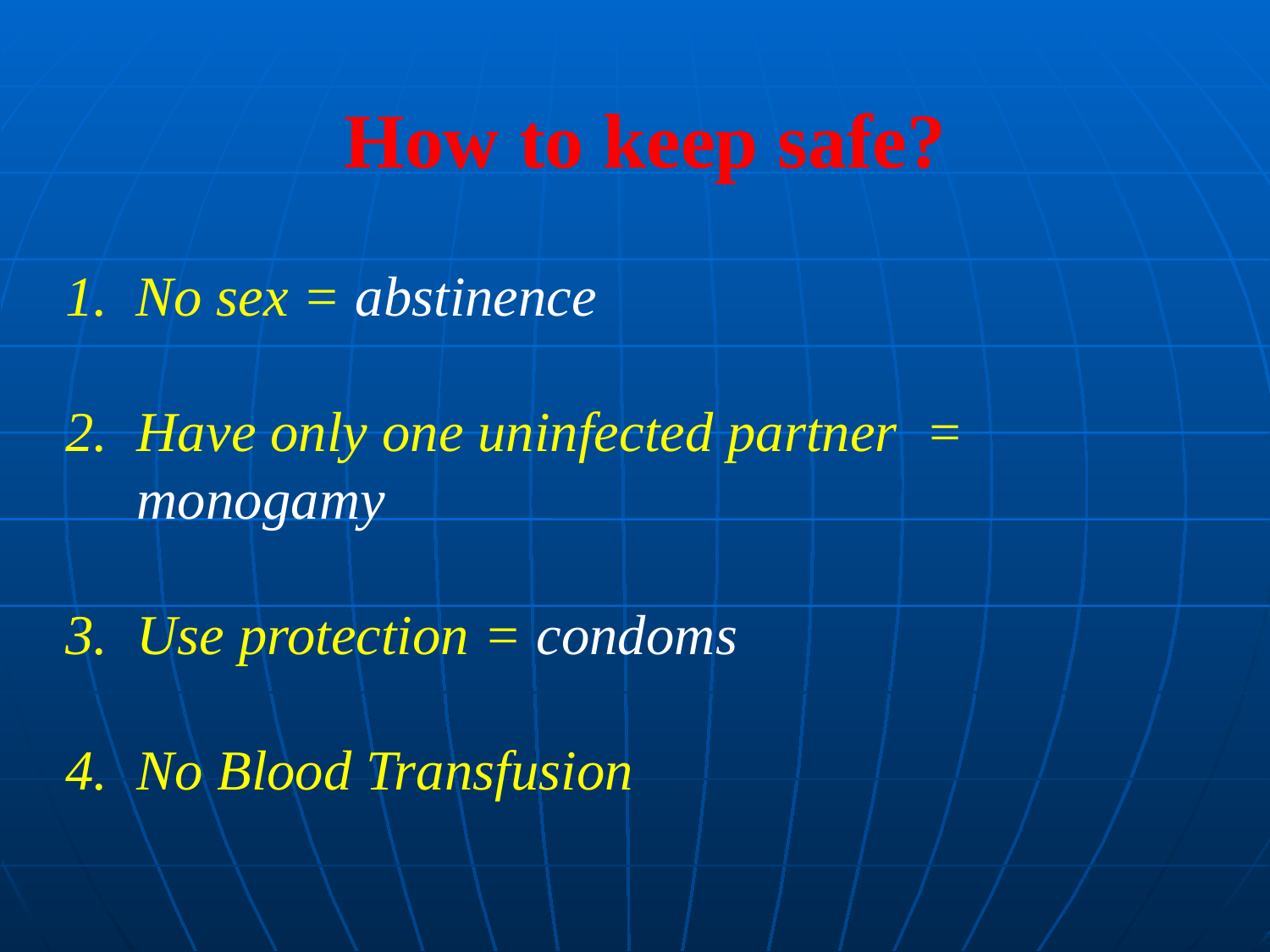

How to keep safe?

1.  No sex = abstinence

Have only one uninfected partner  = monogamy

Use protection = condoms

No Blood Transfusion